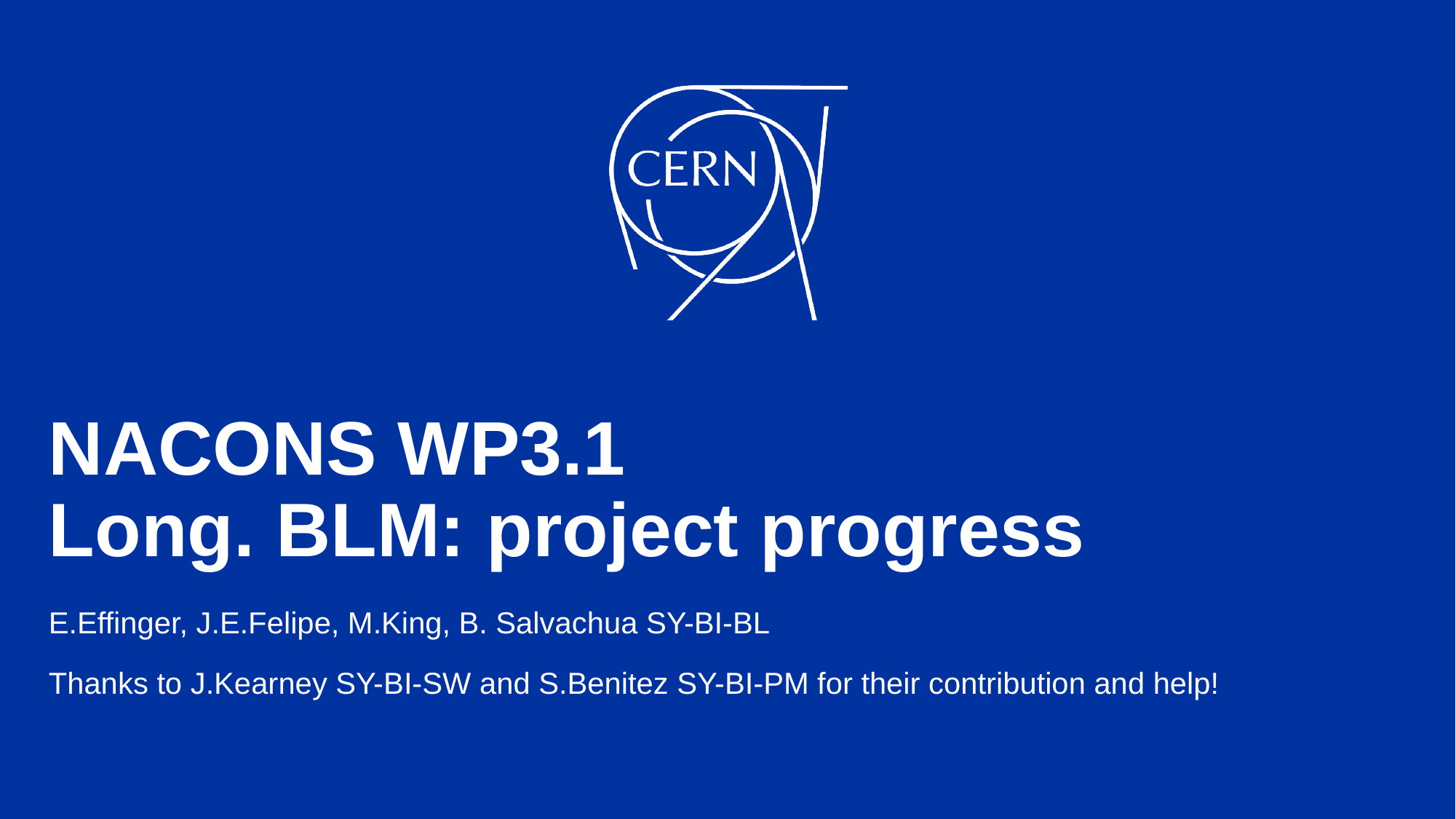

# NACONS WP3.1 Long. BLM: project progress
E.Effinger, J.E.Felipe, M.King, B. Salvachua SY-BI-BL
Thanks to J.Kearney SY-BI-SW and S.Benitez SY-BI-PM for their contribution and help!